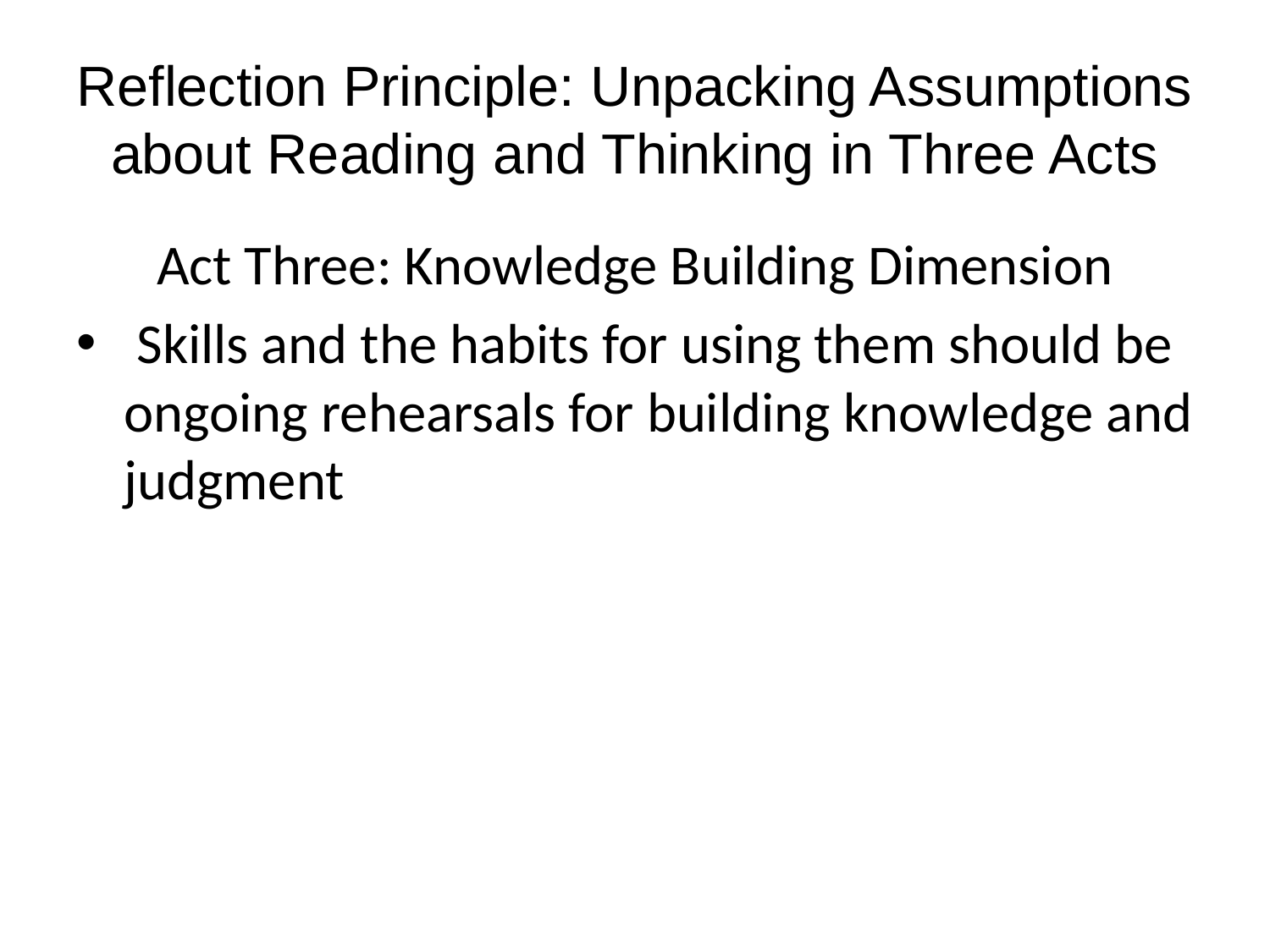

# Reflection Principle: Unpacking Assumptions about Reading and Thinking in Three Acts
Act Three: Knowledge Building Dimension
 Skills and the habits for using them should be ongoing rehearsals for building knowledge and judgment